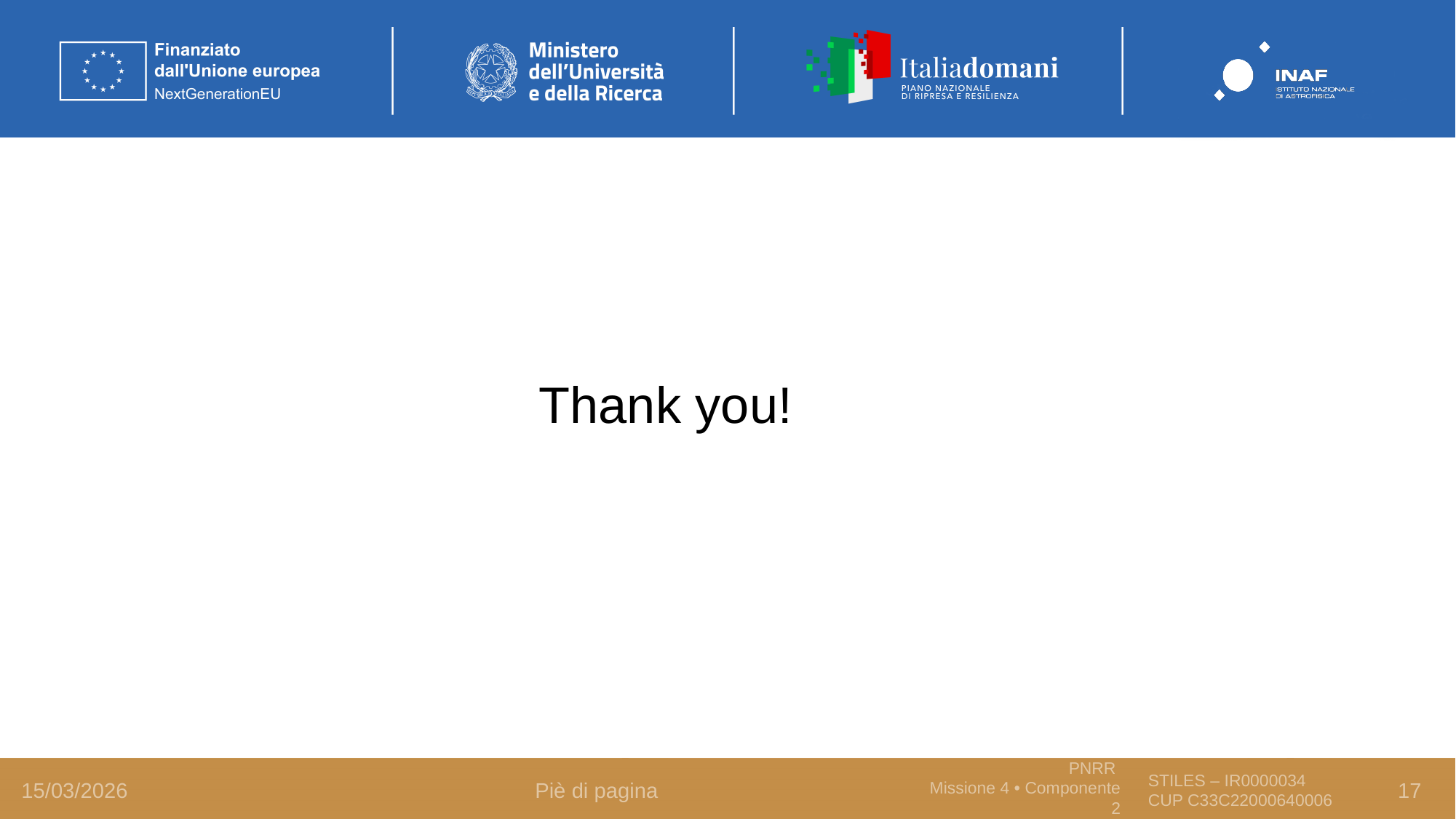

Thank you!
15/03/2026
Piè di pagina
17